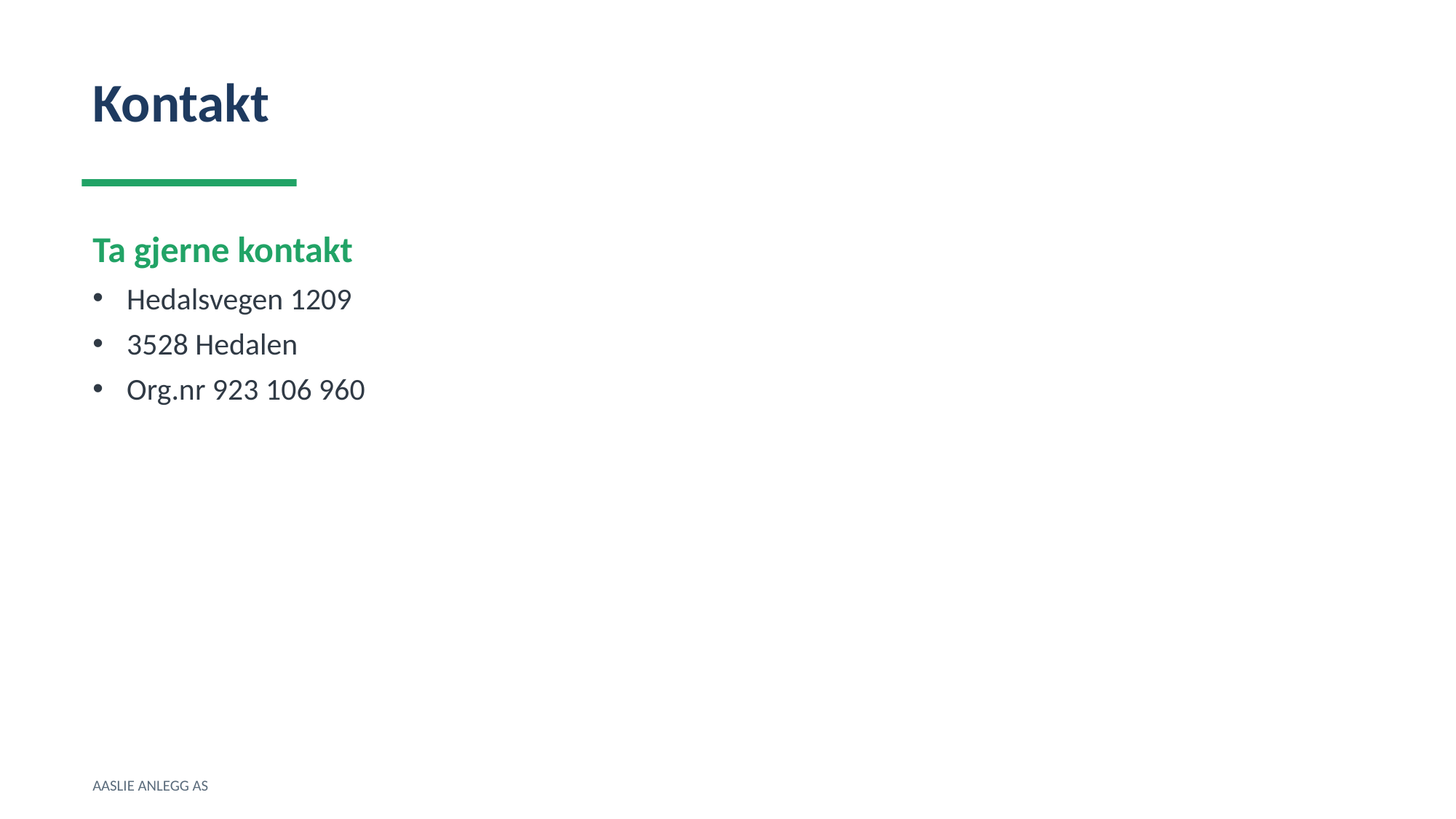

Kontakt

Ta gjerne kontakt
Hedalsvegen 1209
3528 Hedalen
Org.nr 923 106 960
AASLIE ANLEGG AS